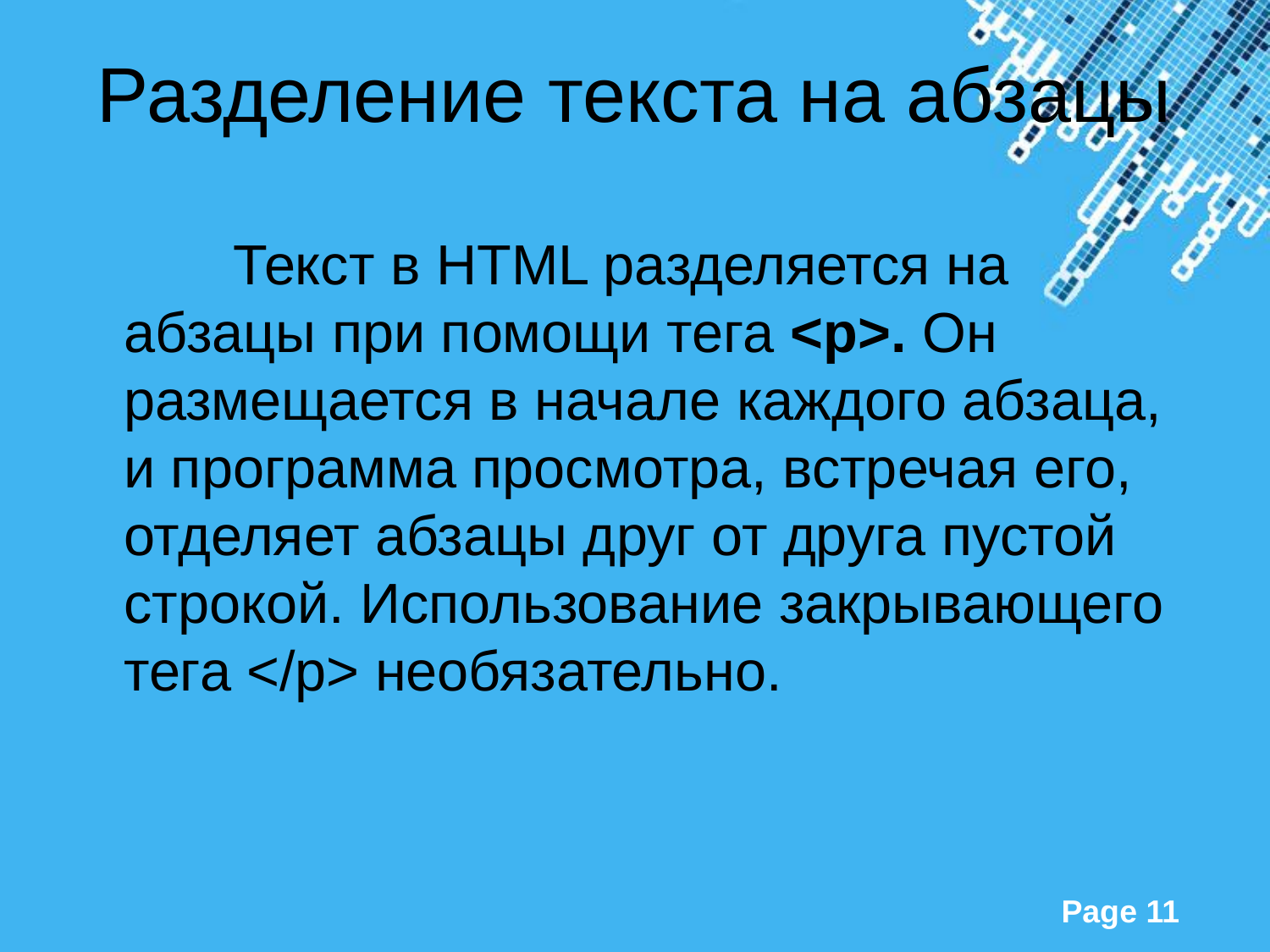

# Разделение текста на абзацы
          Текст в HTML разделяется на       абзацы при помощи тега <р>. Он размещается в начале каждого абзаца, и программа просмотра, встречая его, отделяет абзацы друг от друга пустой строкой. Использование закрывающего тега </р> необязательно.